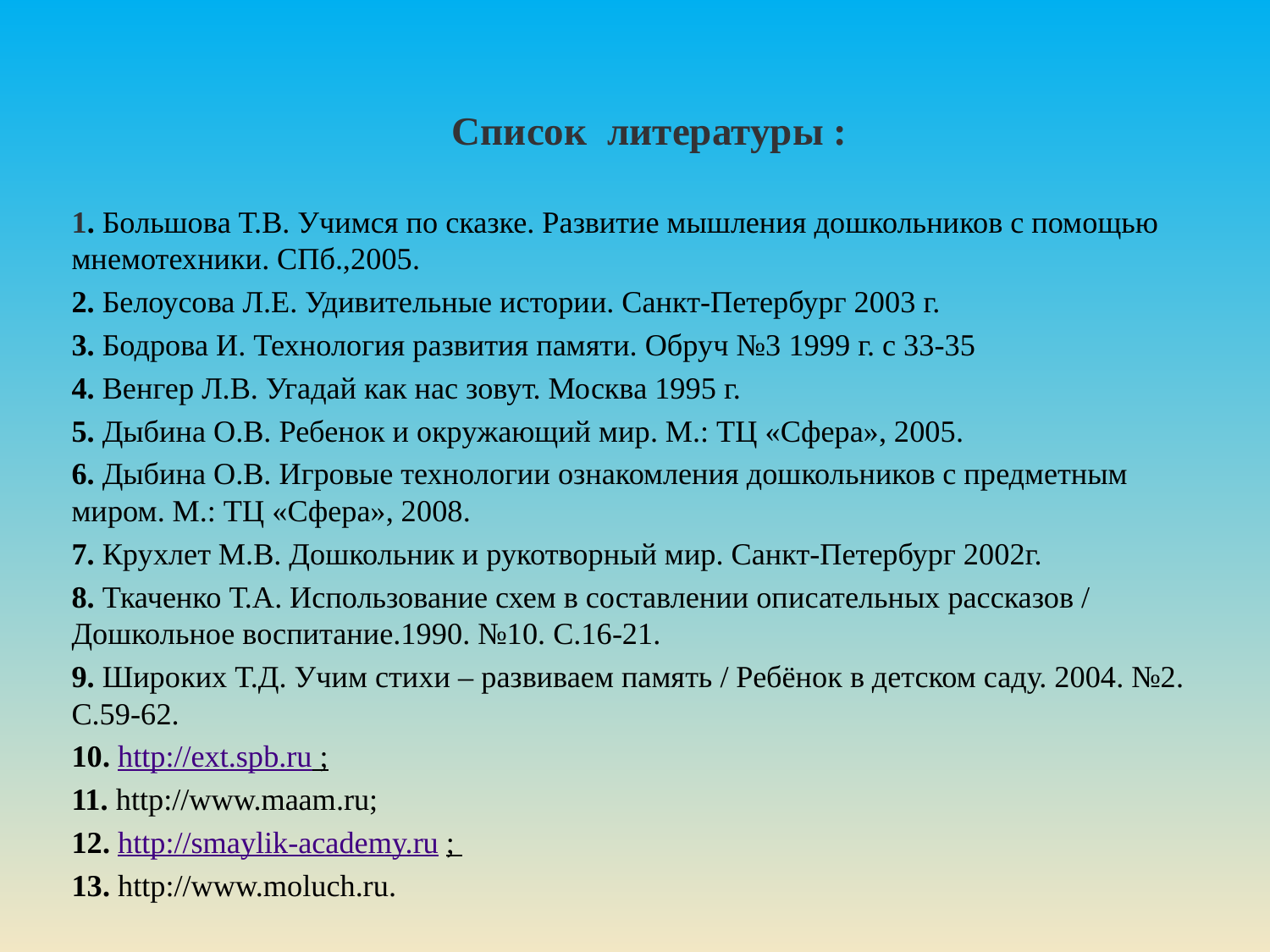

Список  литературы :

1. Большова Т.В. Учимся по сказке. Развитие мышления дошкольников с помощью мнемотехники. СПб.,2005.
2. Белоусова Л.Е. Удивительные истории. Санкт-Петербург 2003 г.
3. Бодрова И. Технология развития памяти. Обруч №3 1999 г. с 33-35
4. Венгер Л.В. Угадай как нас зовут. Москва 1995 г.
5. Дыбина О.В. Ребенок и окружающий мир. М.: ТЦ «Сфера», 2005.
6. Дыбина О.В. Игровые технологии ознакомления дошкольников с предметным миром. М.: ТЦ «Сфера», 2008.
7. Крухлет М.В. Дошкольник и рукотворный мир. Санкт-Петербург 2002г.
8. Ткаченко Т.А. Использование схем в составлении описательных рассказов / Дошкольное воспитание.1990. №10. С.16-21.
9. Широких Т.Д. Учим стихи – развиваем память / Ребёнок в детском саду. 2004. №2. С.59-62.
10. http://ext.spb.ru ;
11. http://www.maam.ru;
12. http://smaylik-academy.ru ;
13. http://www.moluch.ru.